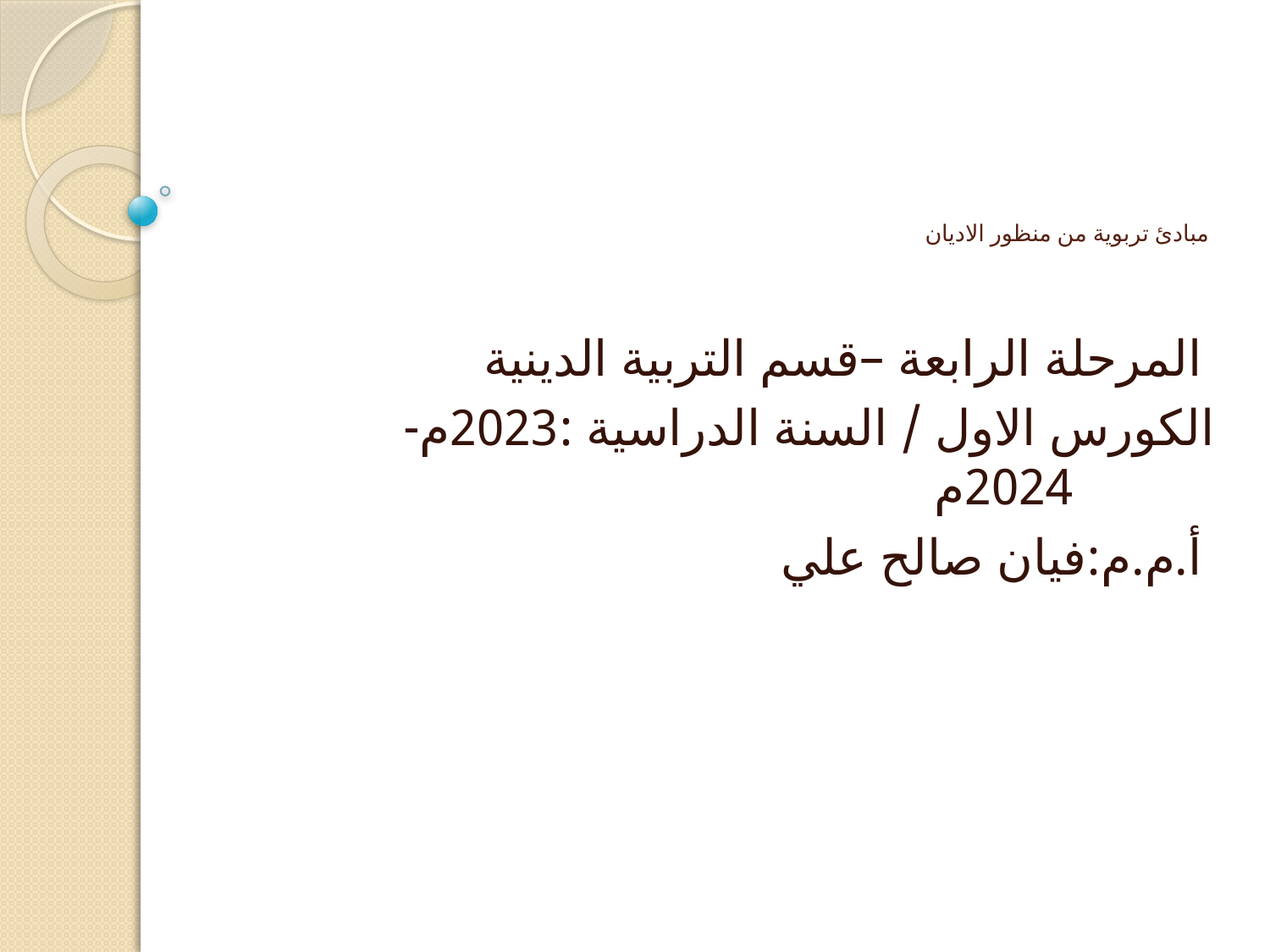

# مبادئ تربوية من منظور الاديان

                  المرحلة الرابعة –قسم التربية الدينية
           الكورس الاول / السنة الدراسية :2023م-2024م
                            أ.م.م:فيان صالح علي